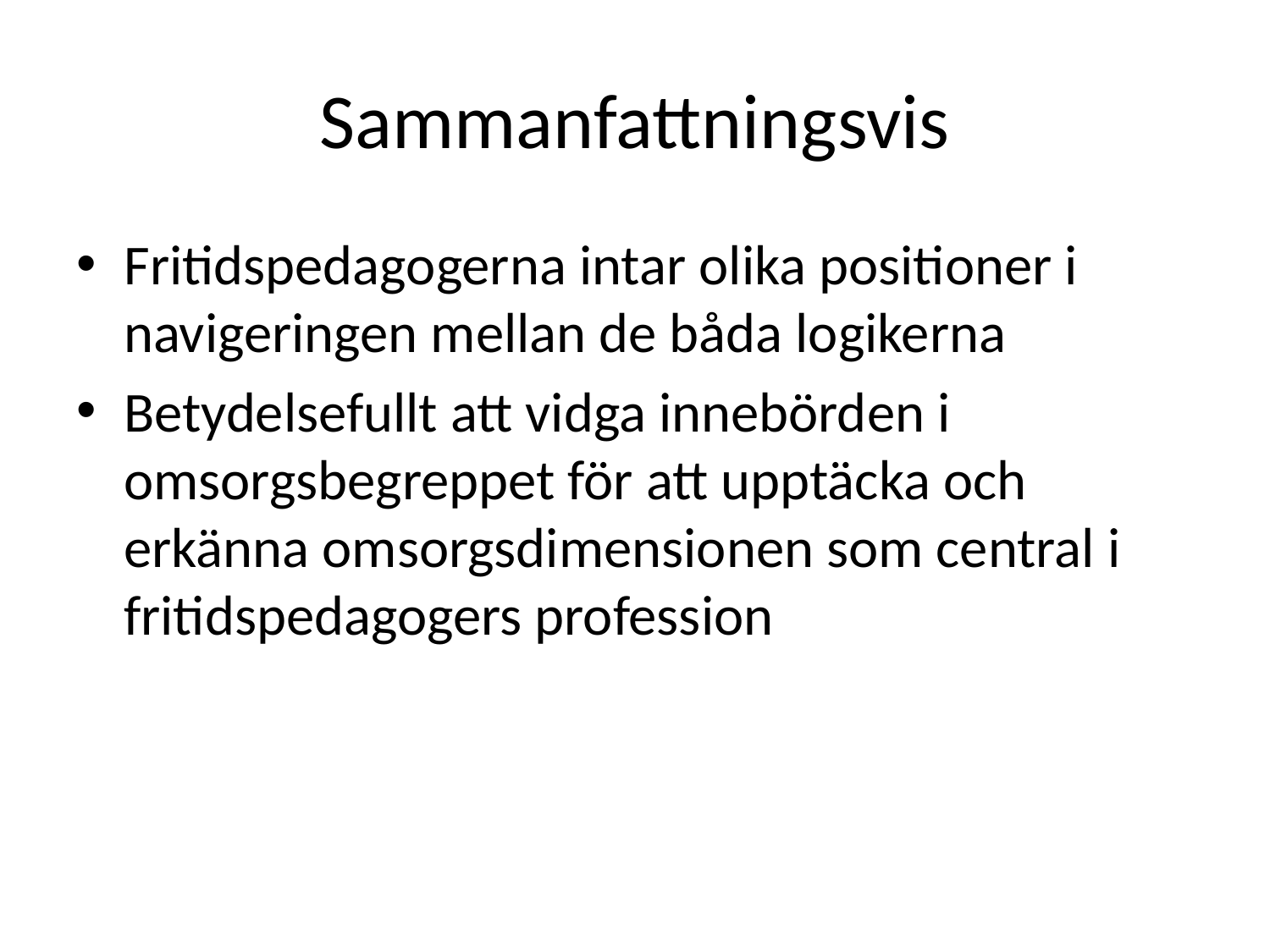

# Sammanfattningsvis
Fritidspedagogerna intar olika positioner i navigeringen mellan de båda logikerna
Betydelsefullt att vidga innebörden i  omsorgsbegreppet för att upptäcka och erkänna omsorgsdimensionen som central i fritidspedagogers profession